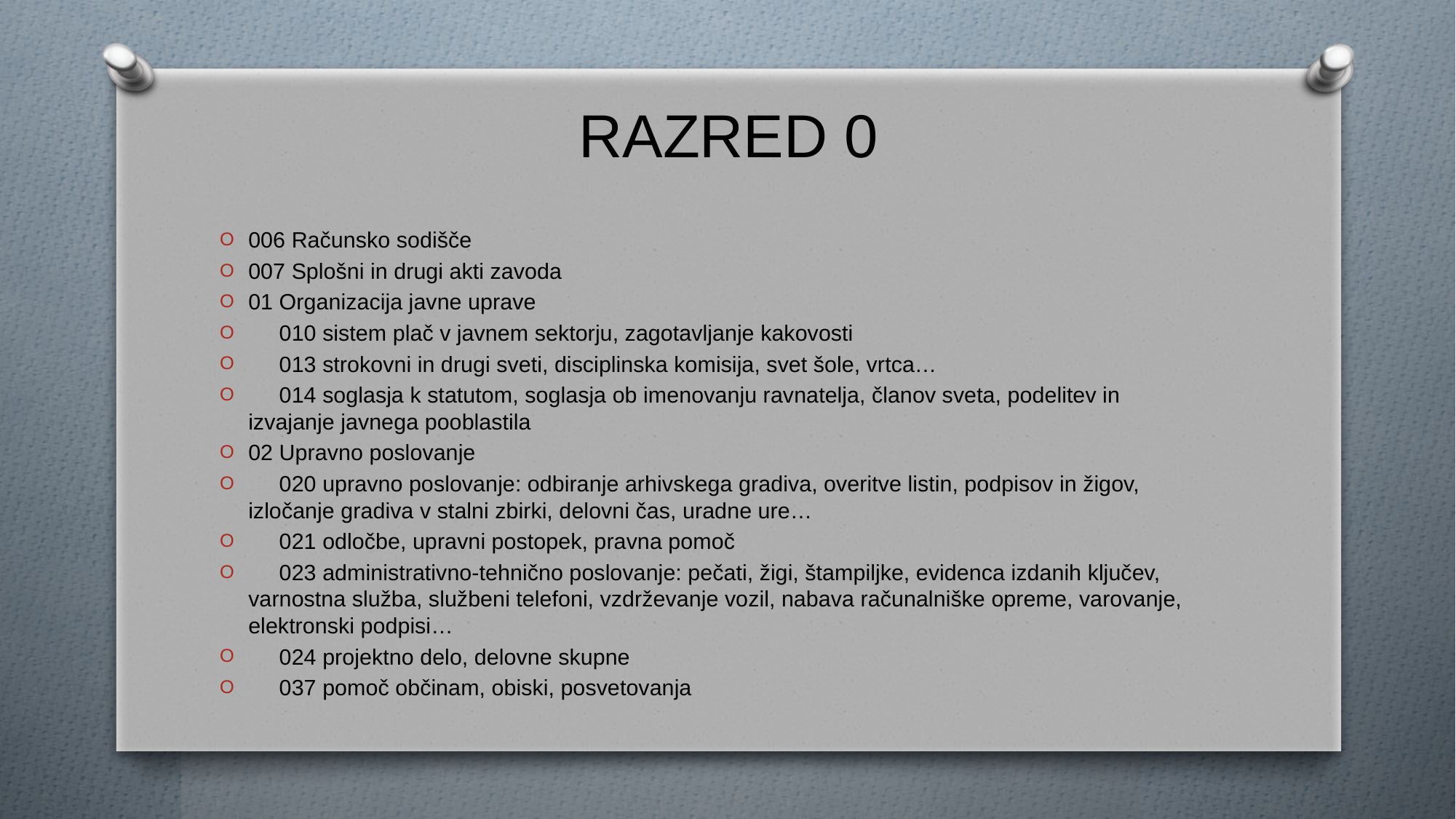

# RAZRED 0
006 Računsko sodišče
007 Splošni in drugi akti zavoda
01 Organizacija javne uprave
     010 sistem plač v javnem sektorju, zagotavljanje kakovosti
     013 strokovni in drugi sveti, disciplinska komisija, svet šole, vrtca…
     014 soglasja k statutom, soglasja ob imenovanju ravnatelja, članov sveta, podelitev in izvajanje javnega pooblastila
02 Upravno poslovanje
     020 upravno poslovanje: odbiranje arhivskega gradiva, overitve listin, podpisov in žigov, izločanje gradiva v stalni zbirki, delovni čas, uradne ure…
     021 odločbe, upravni postopek, pravna pomoč
     023 administrativno-tehnično poslovanje: pečati, žigi, štampiljke, evidenca izdanih ključev, varnostna služba, službeni telefoni, vzdrževanje vozil, nabava računalniške opreme, varovanje, elektronski podpisi…
     024 projektno delo, delovne skupne
     037 pomoč občinam, obiski, posvetovanja